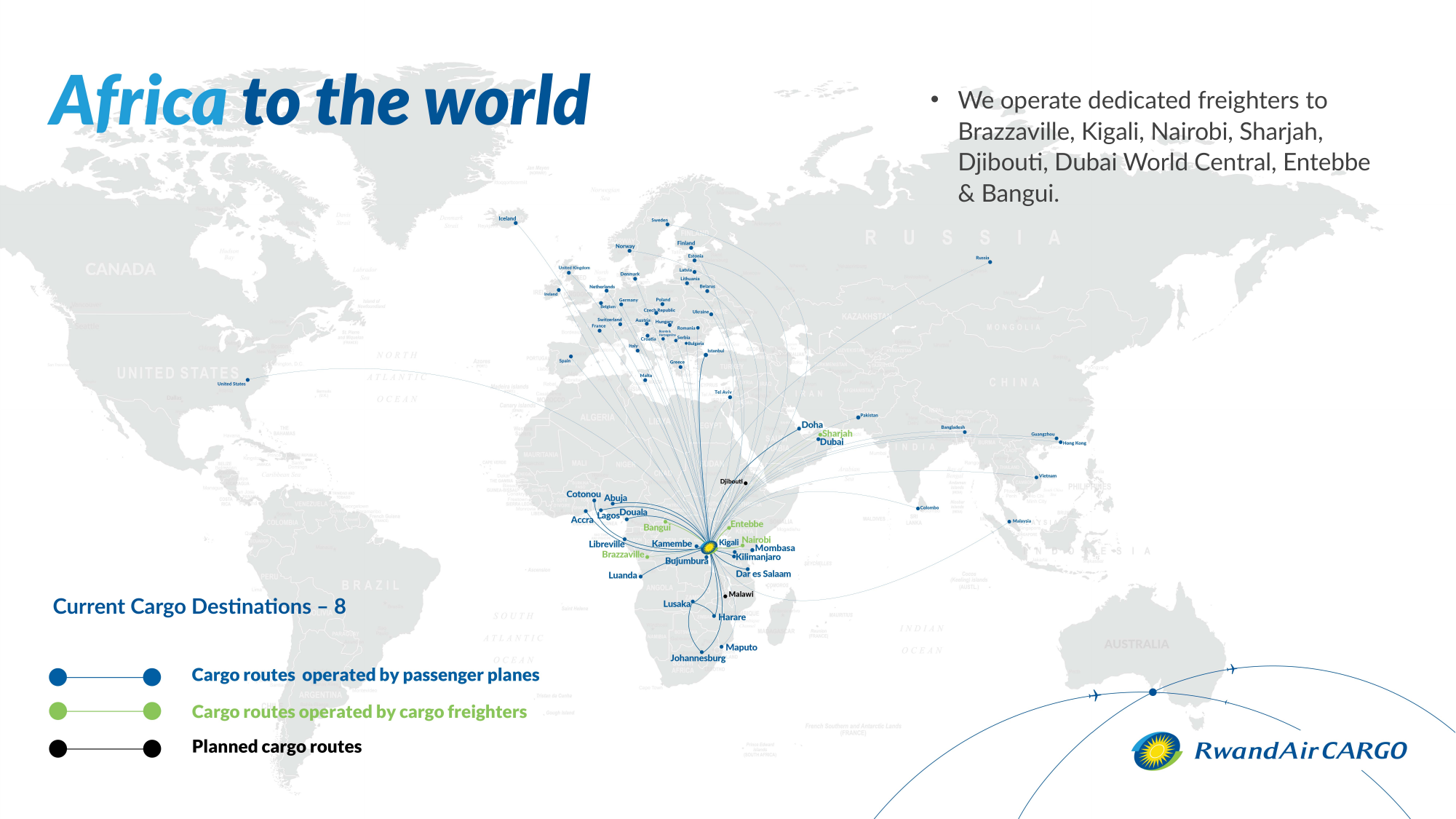

We operate dedicated freighters to Brazzaville, Kigali, Nairobi, Sharjah, Djibouti, Dubai World Central, Entebbe & Bangui.

# Current Cargo Destinations – 8